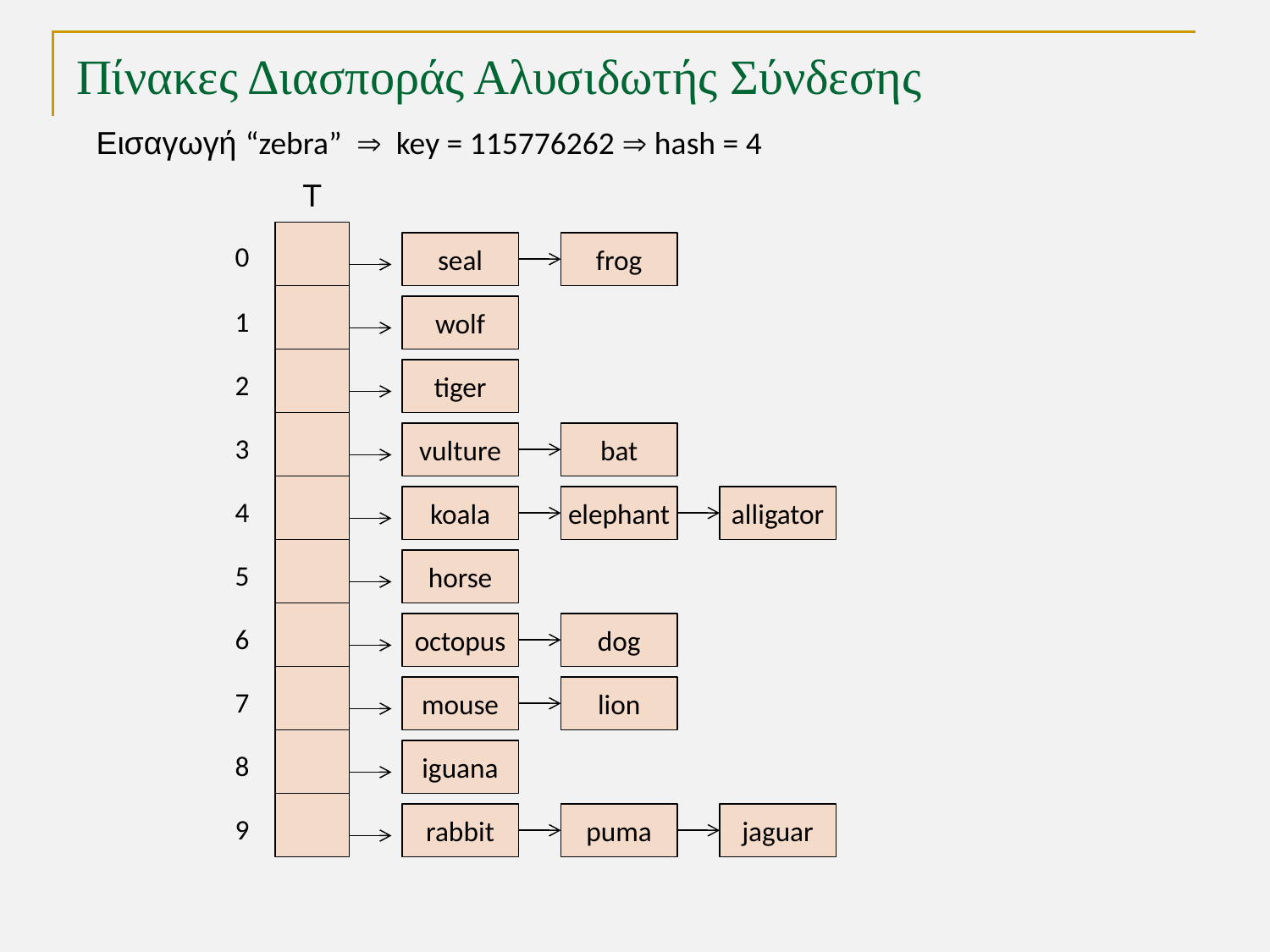

# Πίνακες Διασποράς Αλυσιδωτής Σύνδεσης
Εισαγωγή “zebra”  ⇒  key = 115776262 ⇒ hash = 4
T

0
seal
frog
wolf
1
tiger
2
vulture
bat
3
koala
elephant
alligator
4
horse
5
octopus
dog
6
mouse
lion
7
iguana
8
rabbit
puma
jaguar
9

TexPoint fonts used in EMF.
Read the TexPoint manual before you delete this box.: AAAAAAA